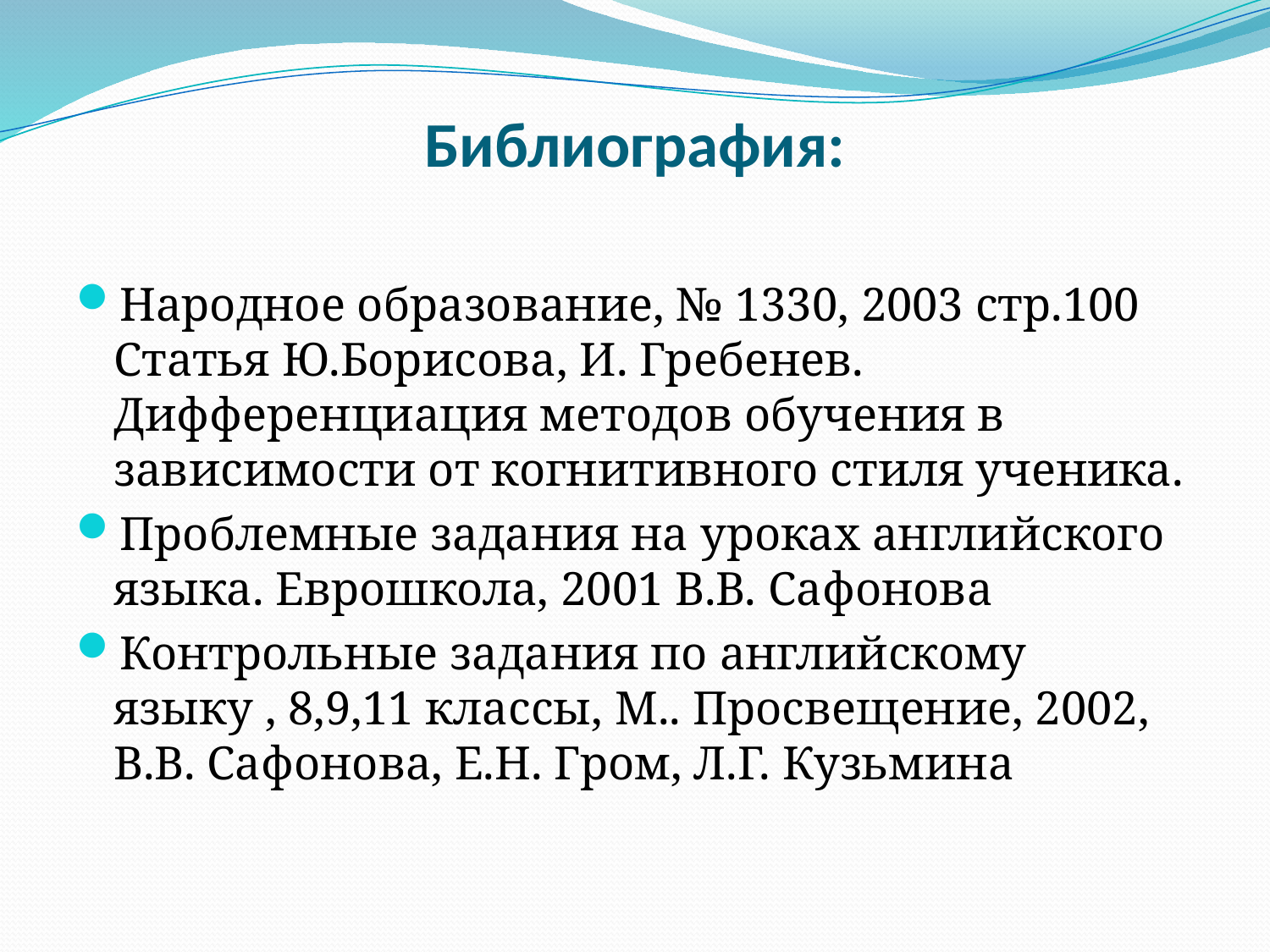

# Библиография:
Народное образование, № 1330, 2003 стр.100 Статья Ю.Борисова, И. Гребенев. Дифференциация методов обучения в зависимости от когнитивного стиля ученика.
Проблемные задания на уроках английского языка. Еврошкола, 2001 В.В. Сафонова
Контрольные задания по английскому языку , 8,9,11 классы, М.. Просвещение, 2002, В.В. Сафонова, Е.Н. Гром, Л.Г. Кузьмина